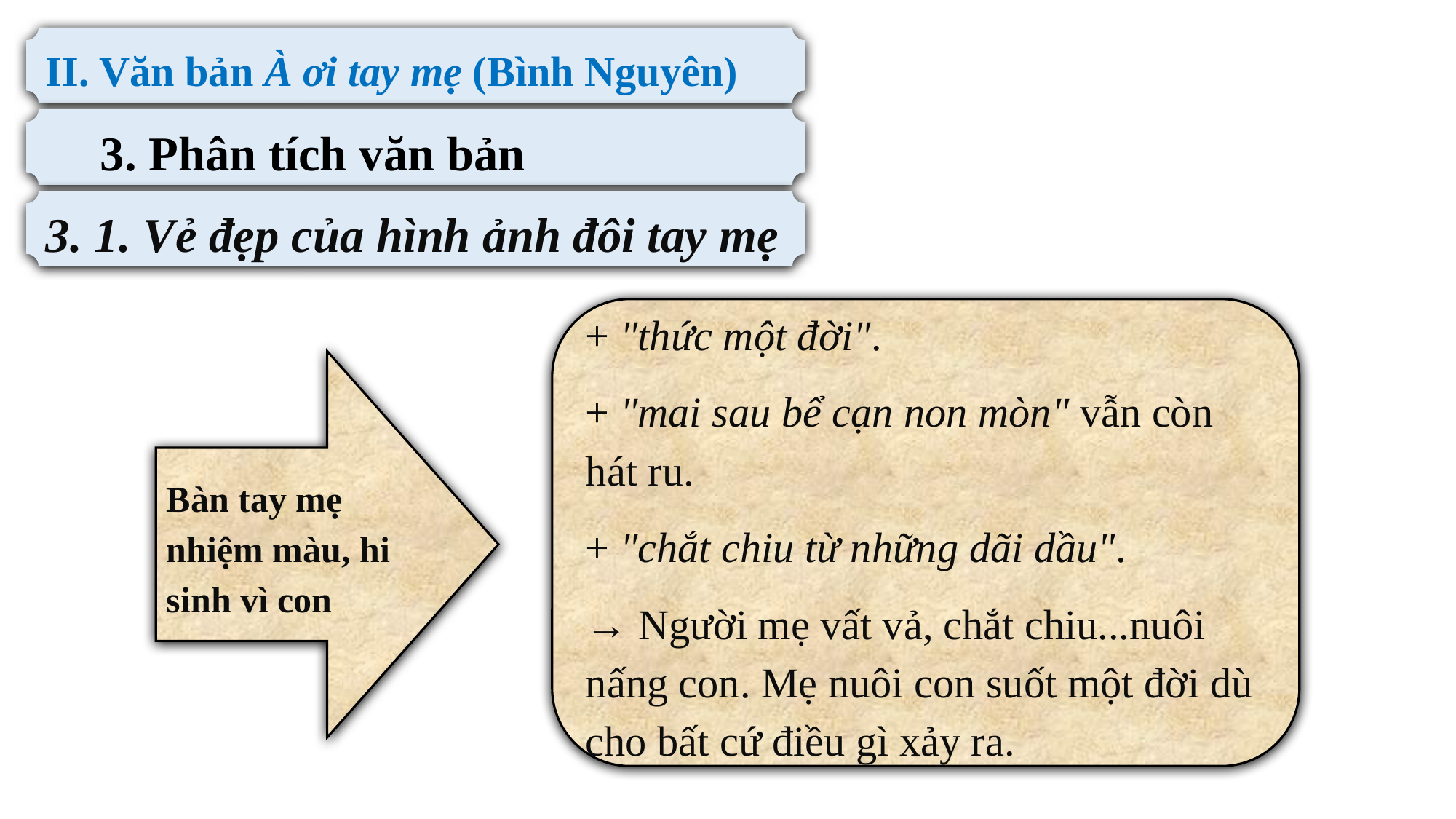

II. Văn bản À ơi tay mẹ (Bình Nguyên)
3. Phân tích văn bản
3. 1. Vẻ đẹp của hình ảnh đôi tay mẹ
+ "thức một đời".
+ "mai sau bể cạn non mòn" vẫn còn hát ru.
+ "chắt chiu từ những dãi dầu".
→ Người mẹ vất vả, chắt chiu...nuôi nấng con. Mẹ nuôi con suốt một đời dù  cho bất cứ điều gì xảy ra.
Bàn tay mẹ nhiệm màu, hi sinh vì con